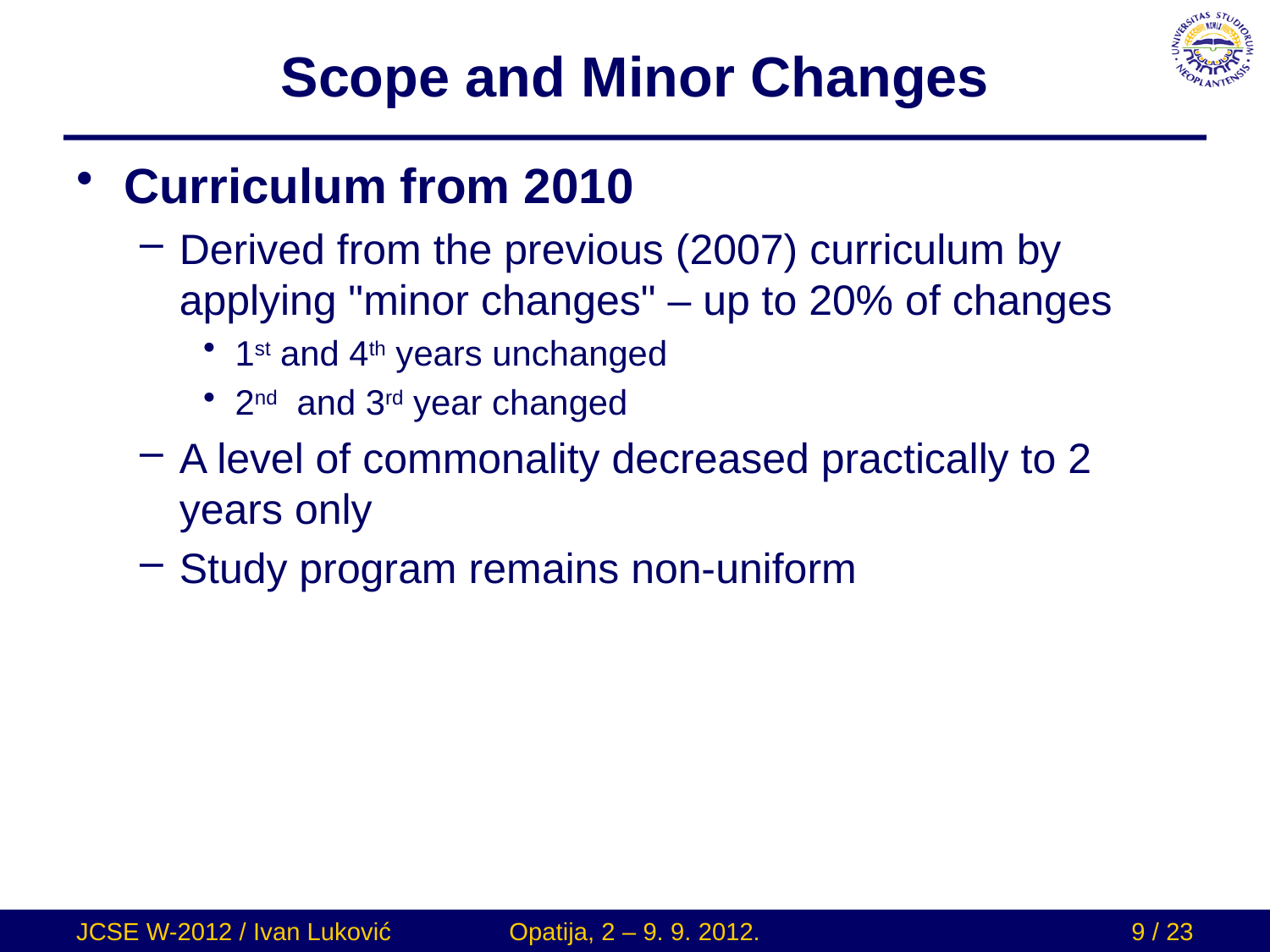

# Scope and Minor Changes
Curriculum from 2010
Derived from the previous (2007) curriculum by applying "minor changes" – up to 20% of changes
1st and 4th years unchanged
2nd  and 3rd year changed
A level of commonality decreased practically to 2 years only
Study program remains non-uniform
JCSE W-2012 / Ivan Luković
Opatija, 2 – 9. 9. 2012.
9 / 23